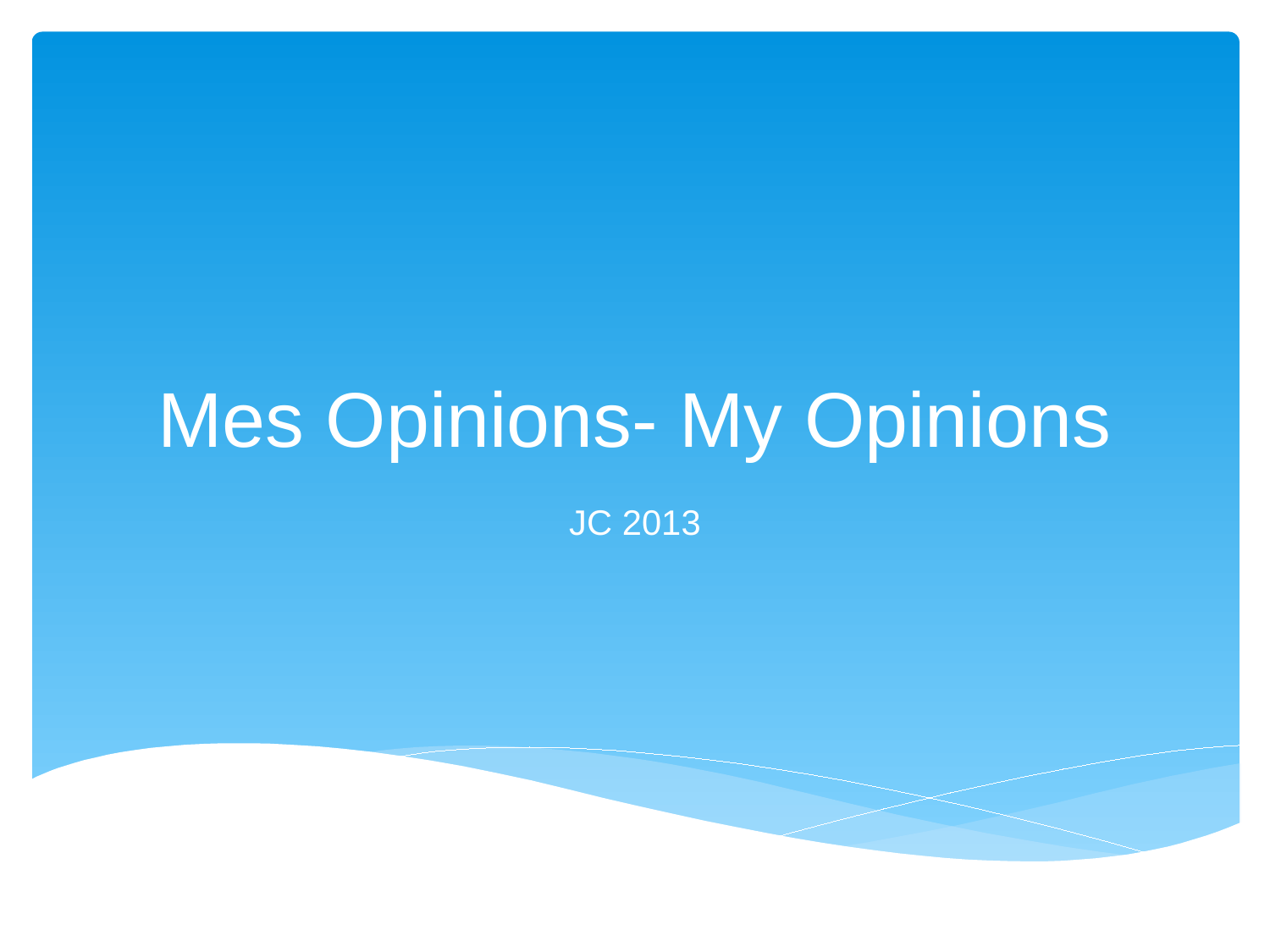

# Mes Opinions- My Opinions
JC 2013